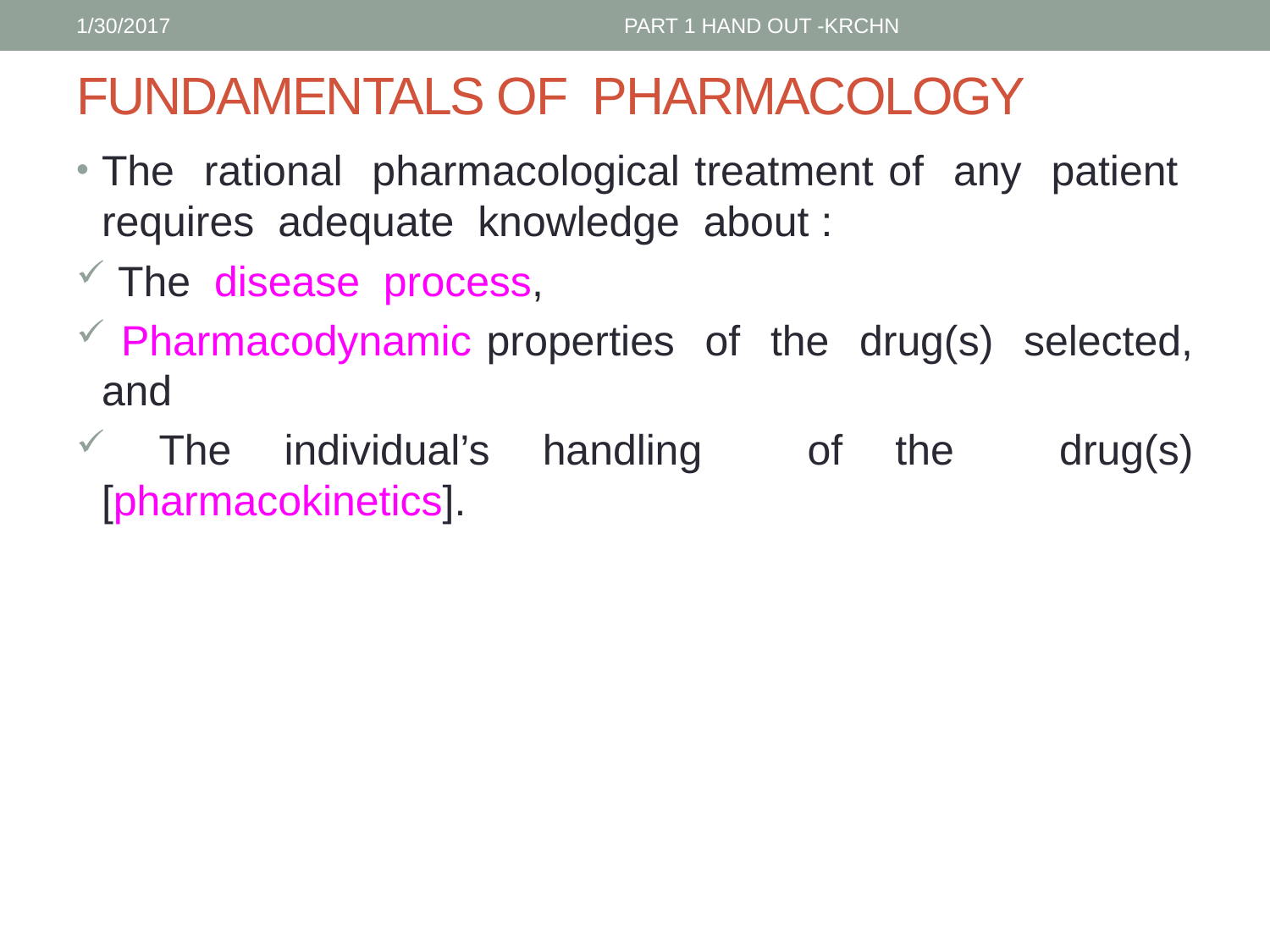

1/30/2017
PART 1 HAND OUT -KRCHN
# FUNDAMENTALS OF  PHARMACOLOGY
The  rational  pharmacological treatment of  any  patient  requires  adequate  knowledge  about :
 The  disease  process,
 Pharmacodynamic properties  of  the  drug(s)  selected, and
 The individual’s handling  of the  drug(s) [pharmacokinetics].